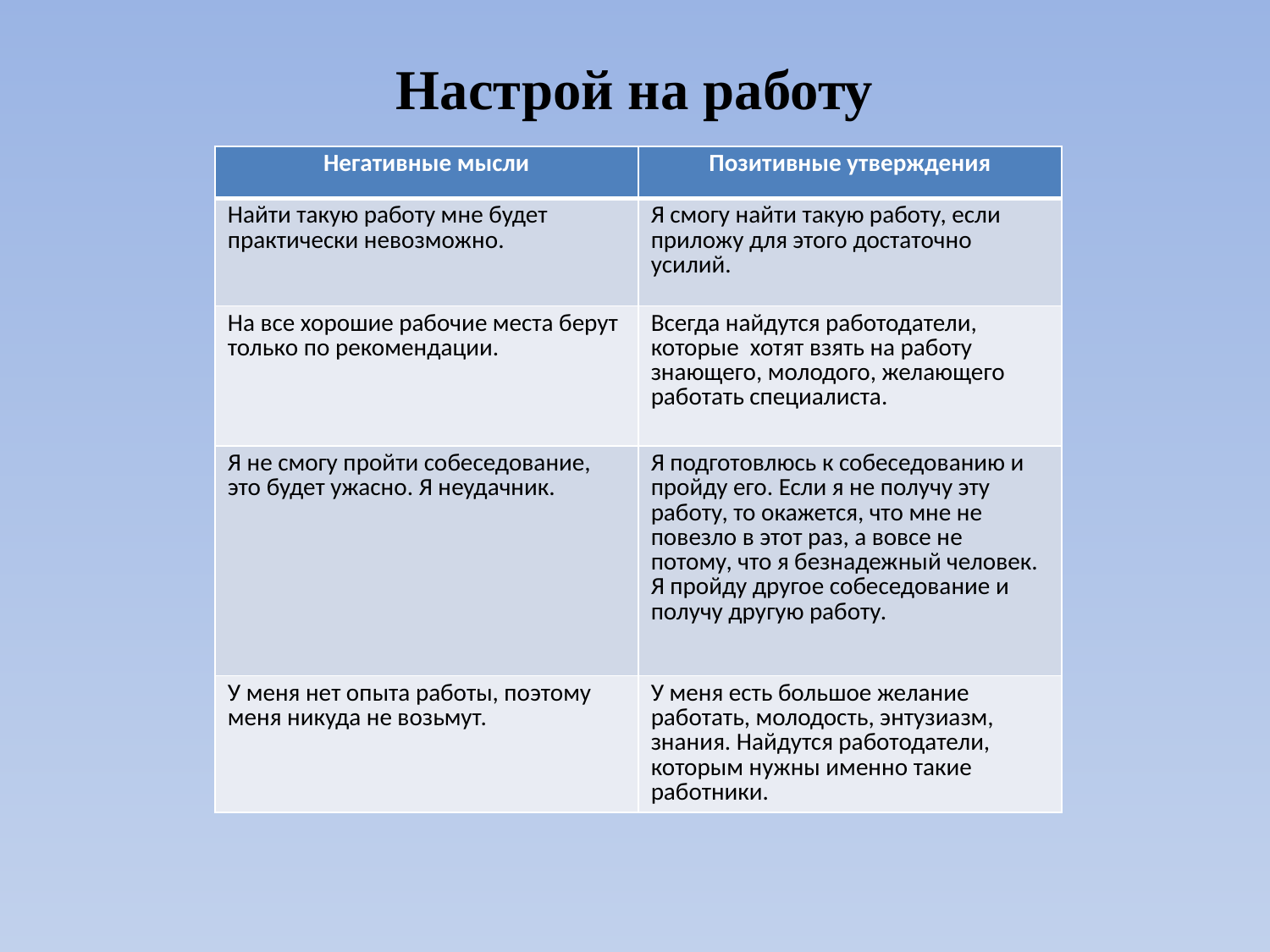

# Настрой на работу
| Негативные мысли | Позитивные утверждения |
| --- | --- |
| Найти такую работу мне будет практически невозможно. | Я смогу найти такую работу, если приложу для этого достаточно усилий. |
| На все хорошие рабочие места берут только по рекомендации. | Всегда найдутся работодатели, которые хотят взять на работу знающего, молодого, желающего работать специалиста. |
| Я не смогу пройти собеседование, это будет ужасно. Я неудачник. | Я подготовлюсь к собеседованию и пройду его. Если я не получу эту работу, то окажется, что мне не повезло в этот раз, а вовсе не потому, что я безнадежный человек. Я пройду другое собеседование и получу другую работу. |
| У меня нет опыта работы, поэтому меня никуда не возьмут. | У меня есть большое желание работать, молодость, энтузиазм, знания. Найдутся работодатели, которым нужны именно такие работники. |